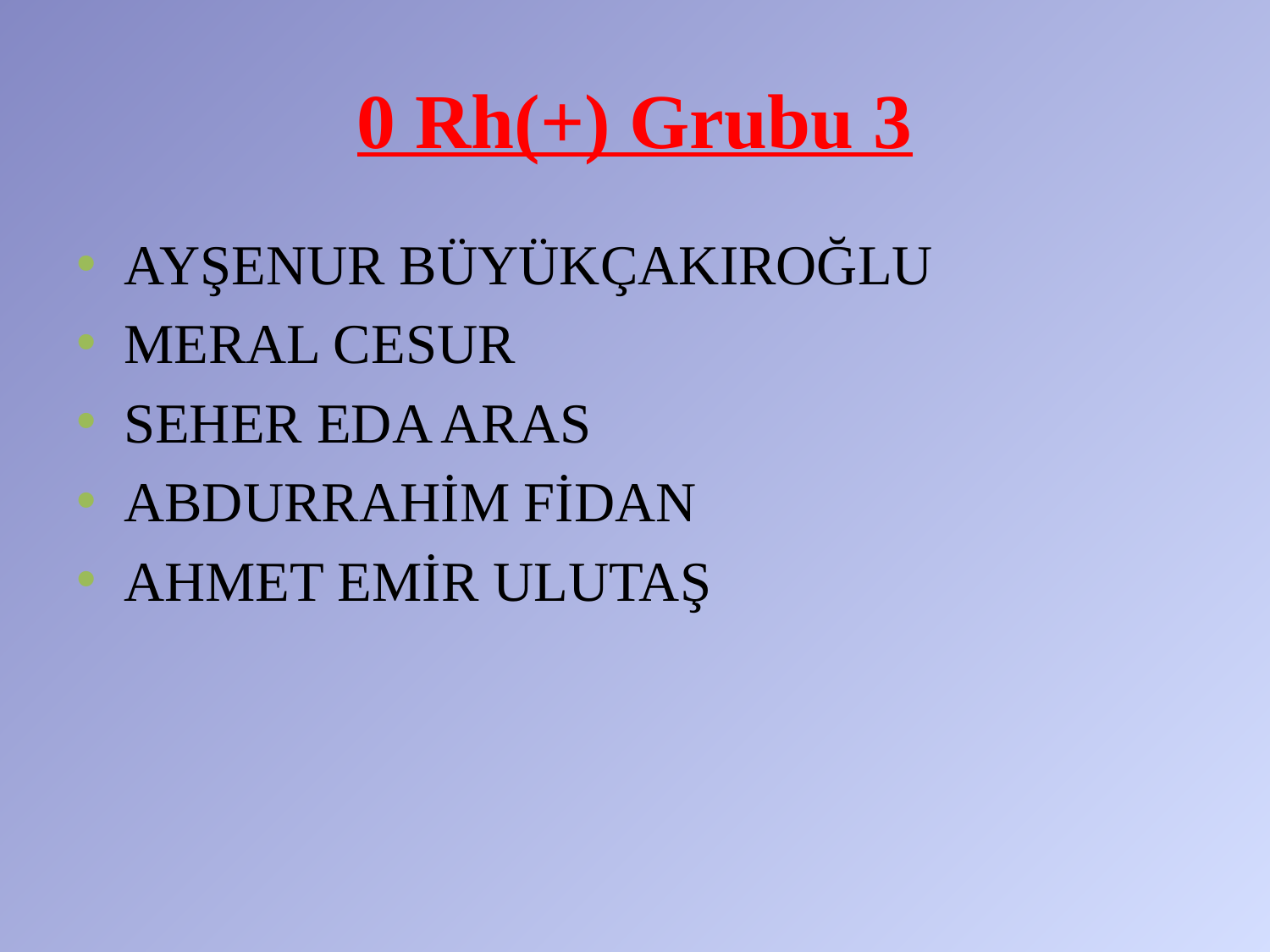

# 0 Rh(+) Grubu 3
AYŞENUR BÜYÜKÇAKIROĞLU
MERAL CESUR
SEHER EDA ARAS
ABDURRAHİM FİDAN
AHMET EMİR ULUTAŞ